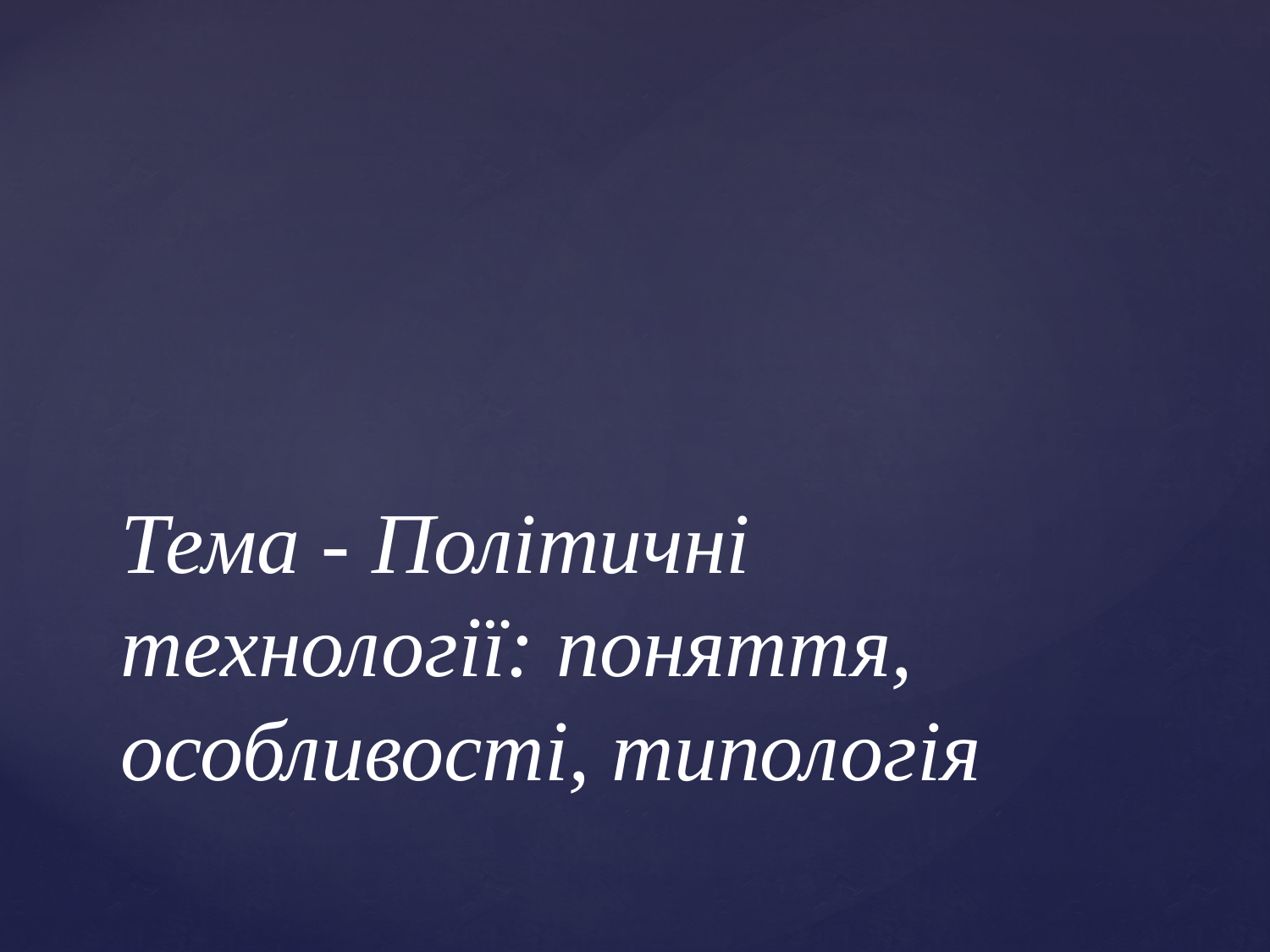

# Тема - Політичні технології: поняття, особливості, типологія